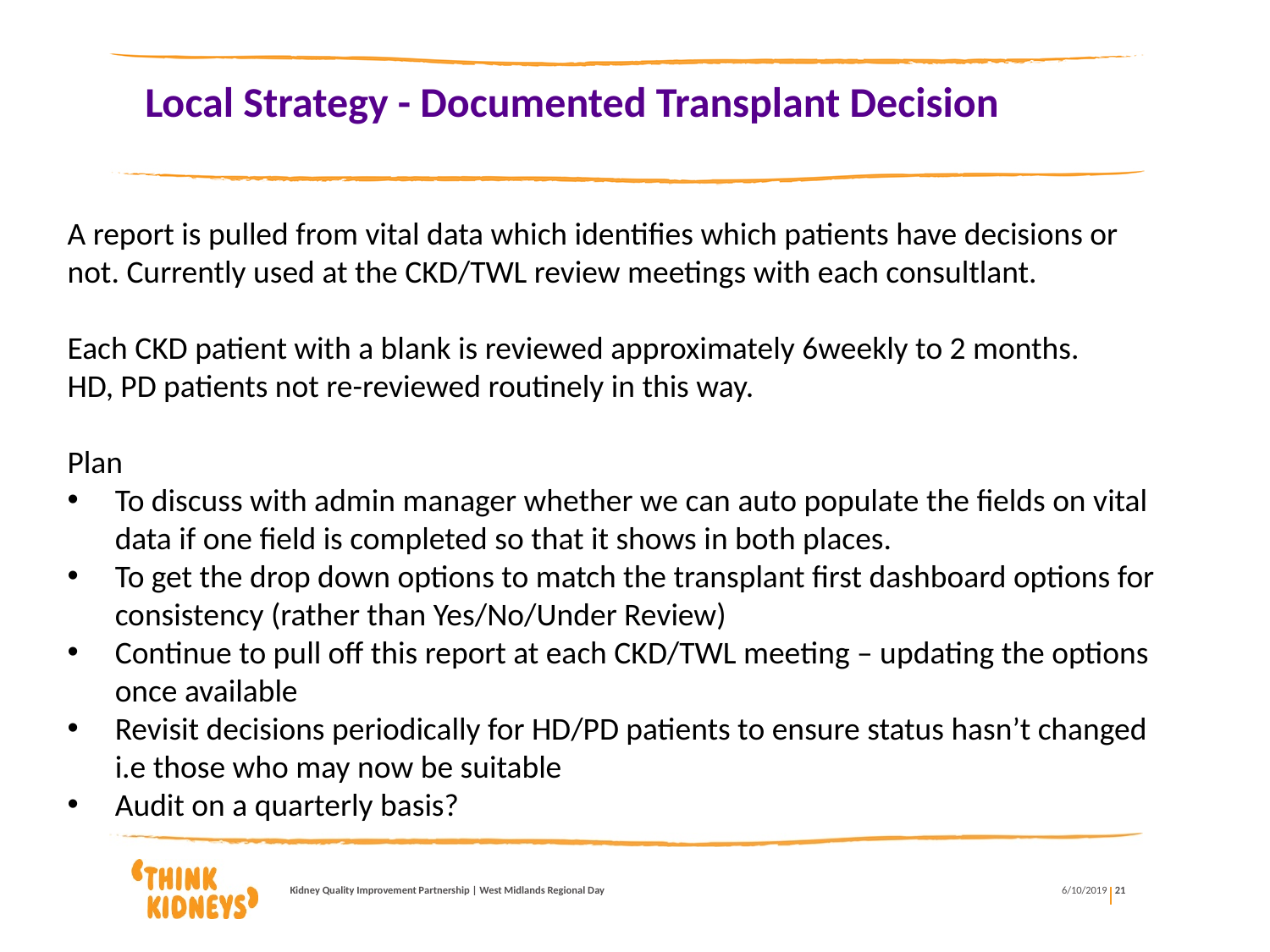

# Local Strategy - Documented Transplant Decision
A report is pulled from vital data which identifies which patients have decisions or not. Currently used at the CKD/TWL review meetings with each consultlant.

Each CKD patient with a blank is reviewed approximately 6weekly to 2 months.
HD, PD patients not re-reviewed routinely in this way.

Plan
To discuss with admin manager whether we can auto populate the fields on vital data if one field is completed so that it shows in both places.
To get the drop down options to match the transplant first dashboard options for consistency (rather than Yes/No/Under Review)
Continue to pull off this report at each CKD/TWL meeting – updating the options once available
Revisit decisions periodically for HD/PD patients to ensure status hasn’t changed i.e those who may now be suitable
Audit on a quarterly basis?
Kidney Quality Improvement Partnership | West Midlands Regional Day
6/10/2019
21